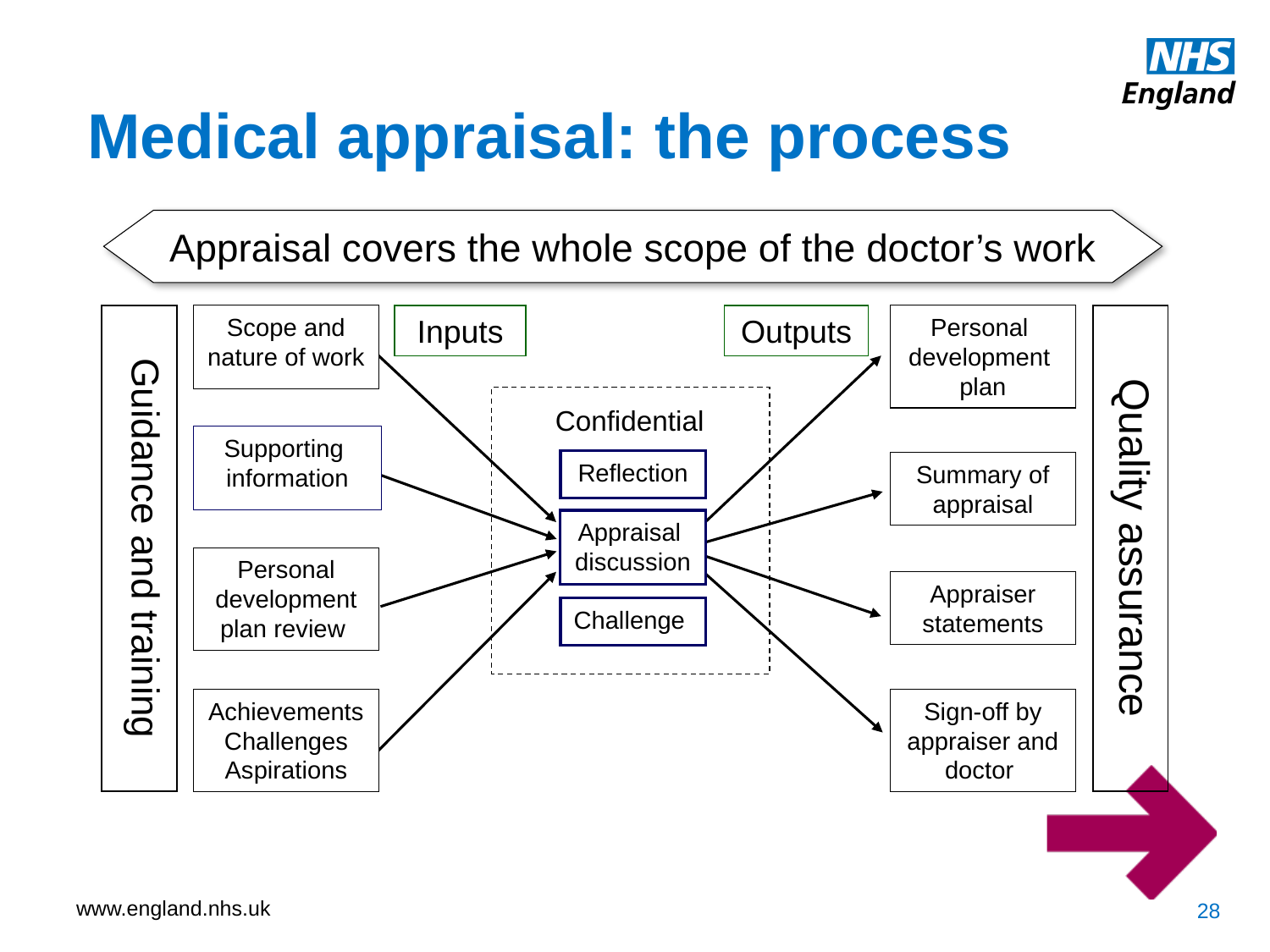

Medical appraisal: the process
Appraisal covers the whole scope of the doctor’s work
Guidance and training
Scope and nature of work
Inputs
Outputs
Personal
development
plan
Quality assurance

Confidential
Supporting
information
Reflection
Summary of appraisal
Appraisal
discussion
Personal development plan review
Appraiser statements
Challenge
Achievements Challenges Aspirations
Sign-off by appraiser and doctor
28